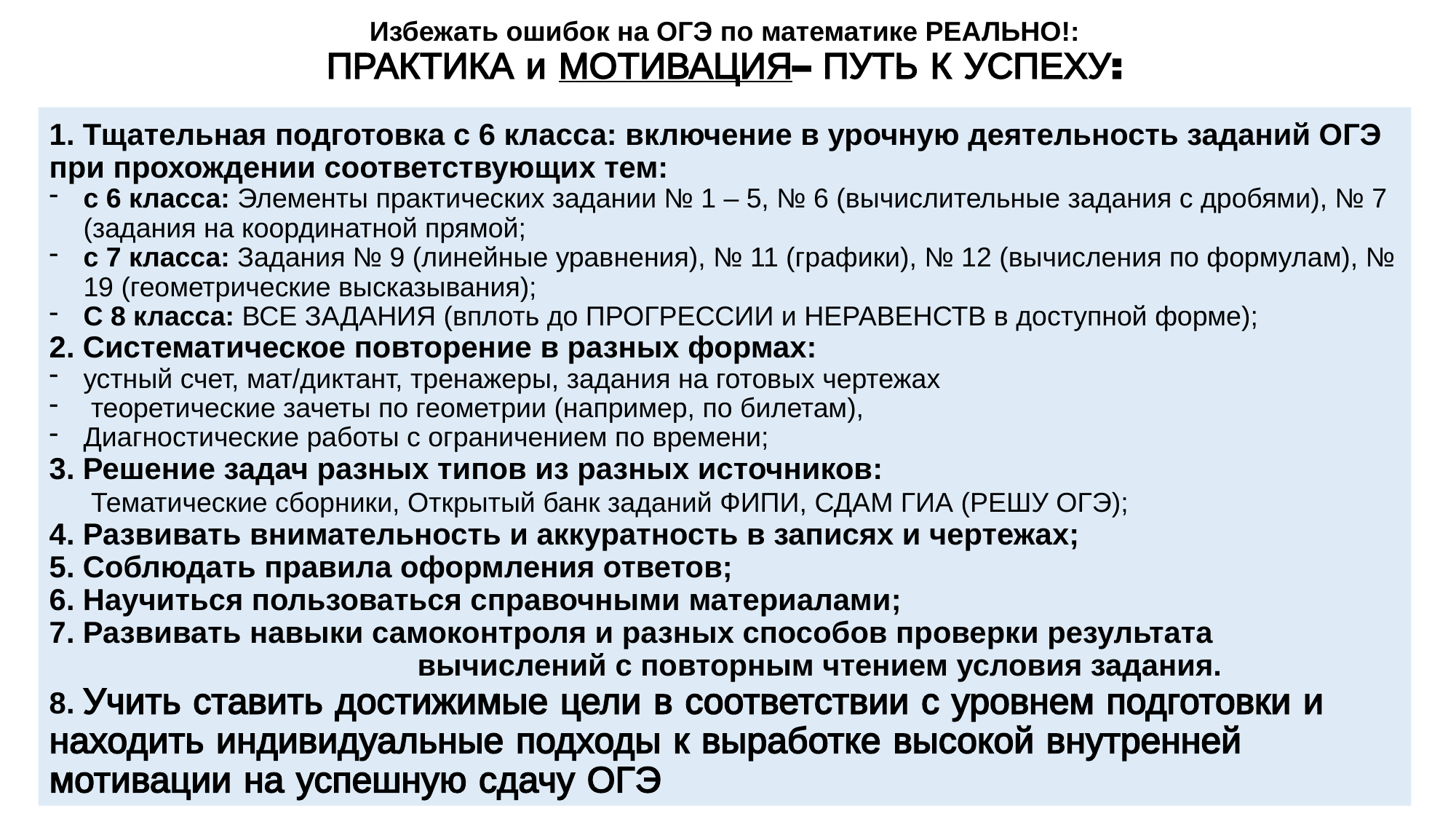

Избежать ошибок на ОГЭ по математике РЕАЛЬНО!:
ПРАКТИКА и МОТИВАЦИЯ– ПУТЬ К УСПЕХУ:

1. Тщательная подготовка с 6 класса: включение в урочную деятельность заданий ОГЭ при прохождении соответствующих тем:
с 6 класса: Элементы практических задании № 1 – 5, № 6 (вычислительные задания с дробями), № 7 (задания на координатной прямой;
с 7 класса: Задания № 9 (линейные уравнения), № 11 (графики), № 12 (вычисления по формулам), № 19 (геометрические высказывания);
С 8 класса: ВСЕ ЗАДАНИЯ (вплоть до ПРОГРЕССИИ и НЕРАВЕНСТВ в доступной форме);
2. Систематическое повторение в разных формах:
устный счет, мат/диктант, тренажеры, задания на готовых чертежах
 теоретические зачеты по геометрии (например, по билетам),
Диагностические работы с ограничением по времени;
3. Решение задач разных типов из разных источников:
     Тематические сборники, Открытый банк заданий ФИПИ, СДАМ ГИА (РЕШУ ОГЭ);
4. Развивать внимательность и аккуратность в записях и чертежах;
5. Соблюдать правила оформления ответов;
6. Научиться пользоваться справочными материалами;
7. Развивать навыки самоконтроля и разных способов проверки результата
                                            вычислений с повторным чтением условия задания.
8. Учить ставить достижимые цели в соответствии с уровнем подготовки и находить индивидуальные подходы к выработке высокой внутренней мотивации на успешную сдачу ОГЭ